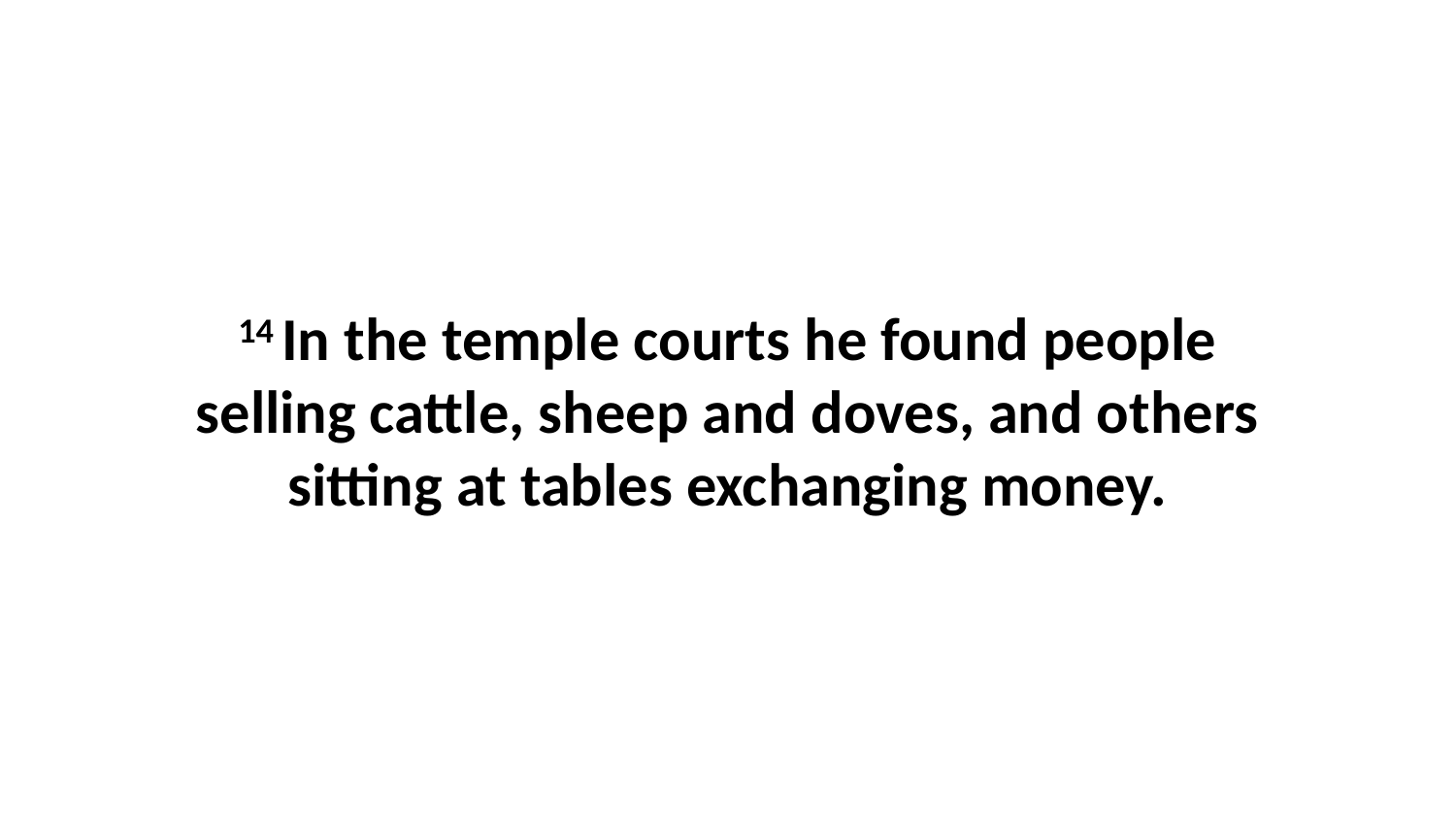

14 In the temple courts he found people selling cattle, sheep and doves, and others sitting at tables exchanging money.